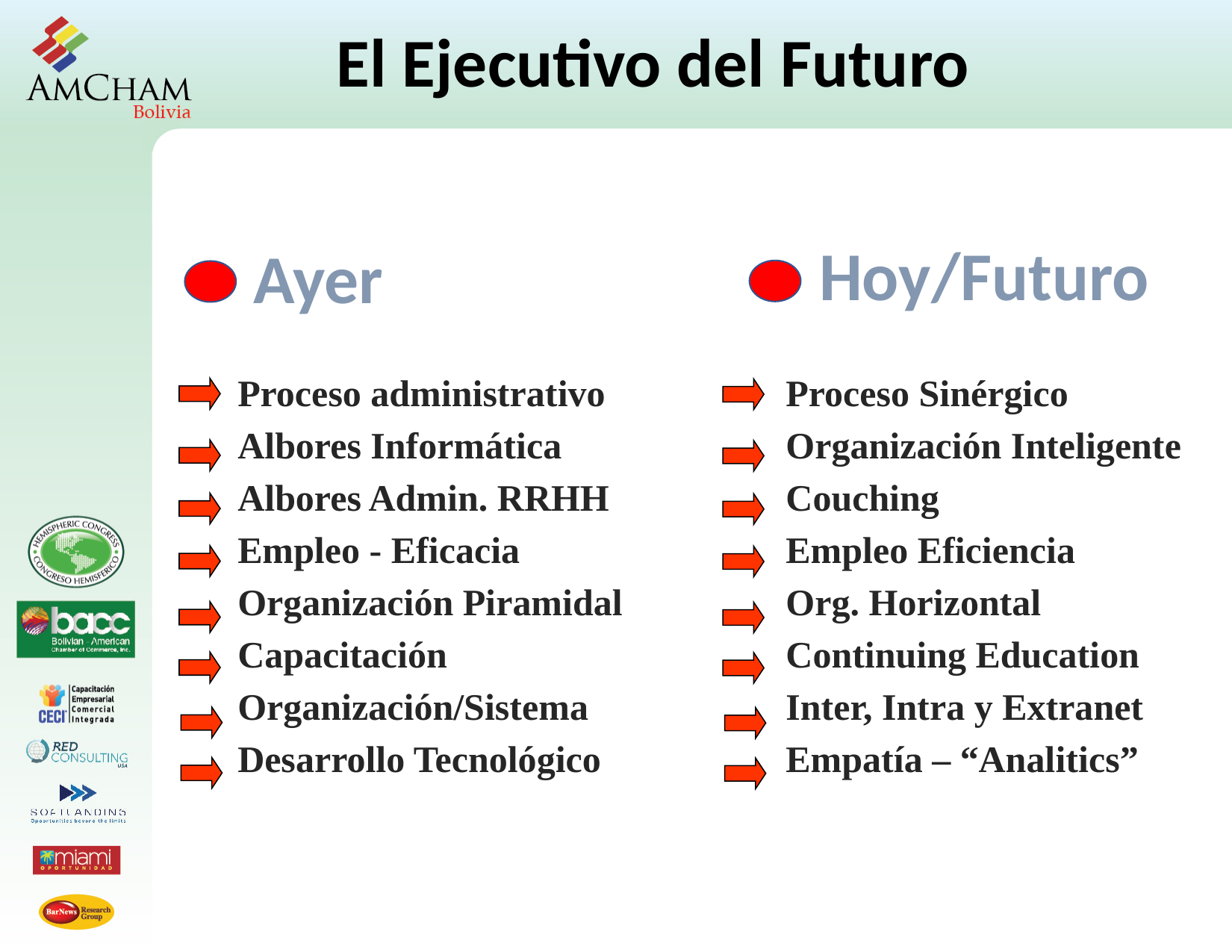

El Ejecutivo del Futuro
Hoy/Futuro
Ayer

Proceso administrativo
Albores Informática
Albores Admin. RRHH
Empleo - Eficacia
Organización Piramidal
Capacitación
Organización/Sistema
Desarrollo Tecnológico
Proceso Sinérgico
Organización Inteligente
Couching
Empleo Eficiencia
Org. Horizontal
Continuing Education
Inter, Intra y Extranet
Empatía – “Analitics”